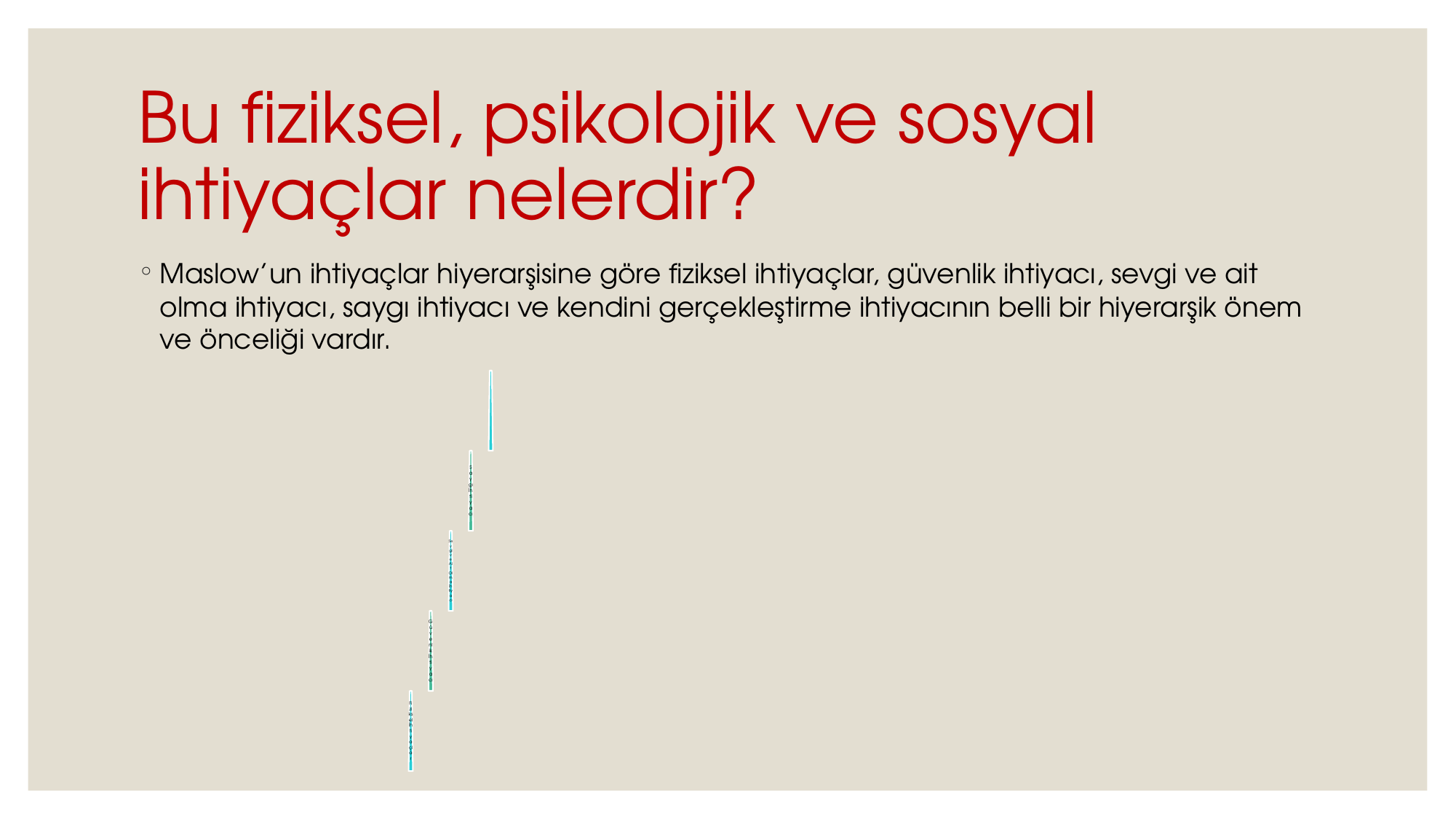

# Bu fiziksel, psikolojik ve sosyal ihtiyaçlar nelerdir?
Maslow’un ihtiyaçlar hiyerarşisine göre fiziksel ihtiyaçlar, güvenlik ihtiyacı, sevgi ve ait olma ihtiyacı, saygı ihtiyacı ve kendini gerçekleştirme ihtiyacının belli bir hiyerarşik önem ve önceliği vardır.

Kendini
gerçekleştirme
ihtiyacı
Güvenlik İhtiyacı
Fiziksel İhtiyaçlar
Saygı İhtiyacı
Sevgi ve Ait Olma İhtiyacı